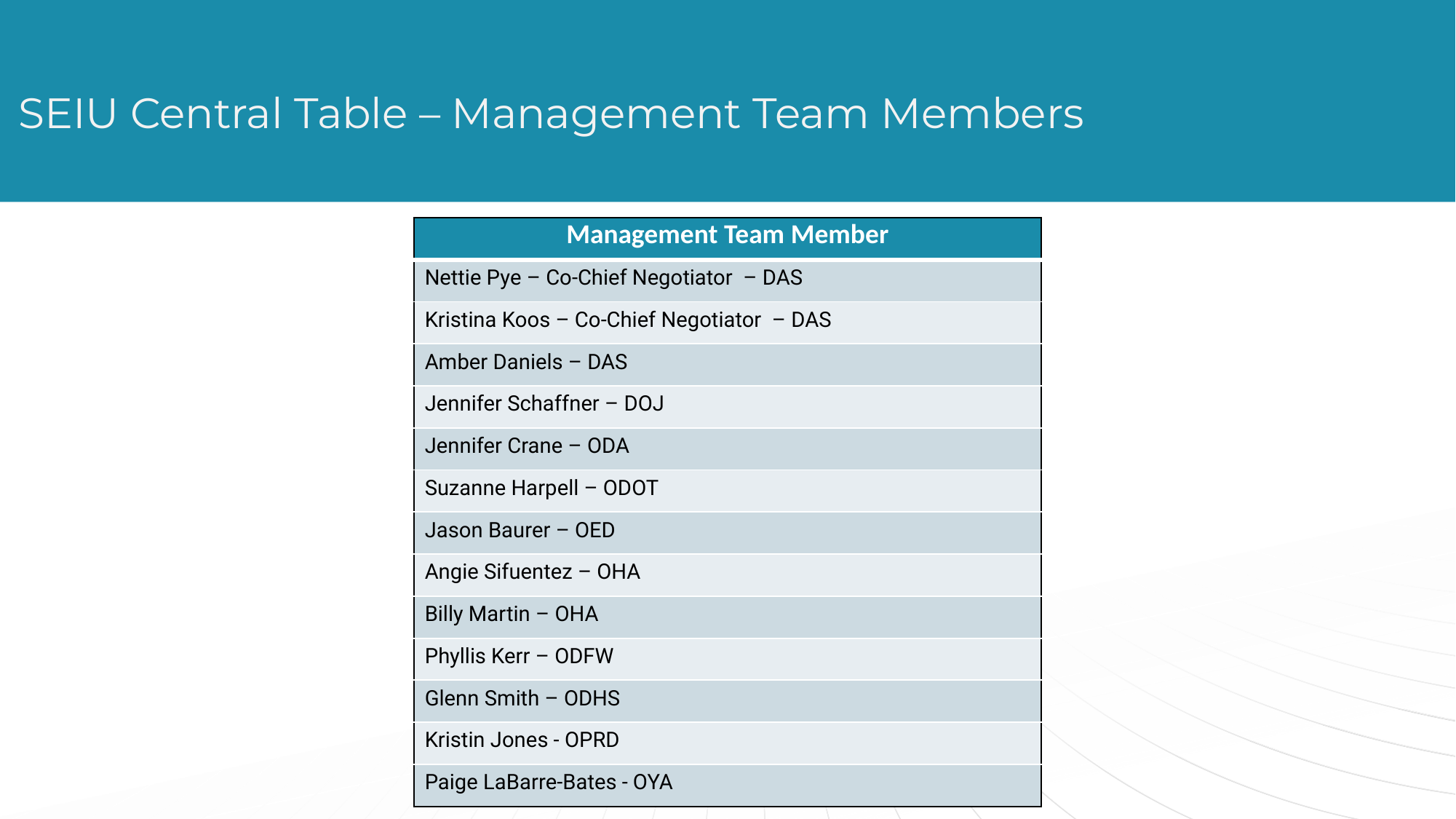

# SEIU Central Table – Management Team Members
| Management Team Member |
| --- |
| Nettie Pye – Co-Chief Negotiator – DAS |
| Kristina Koos – Co-Chief Negotiator – DAS |
| Amber Daniels – DAS |
| Jennifer Schaffner – DOJ |
| Jennifer Crane – ODA |
| Suzanne Harpell – ODOT |
| Jason Baurer – OED |
| Angie Sifuentez – OHA |
| Billy Martin – OHA |
| Phyllis Kerr – ODFW |
| Glenn Smith – ODHS |
| Kristin Jones - OPRD |
| Paige LaBarre-Bates - OYA |